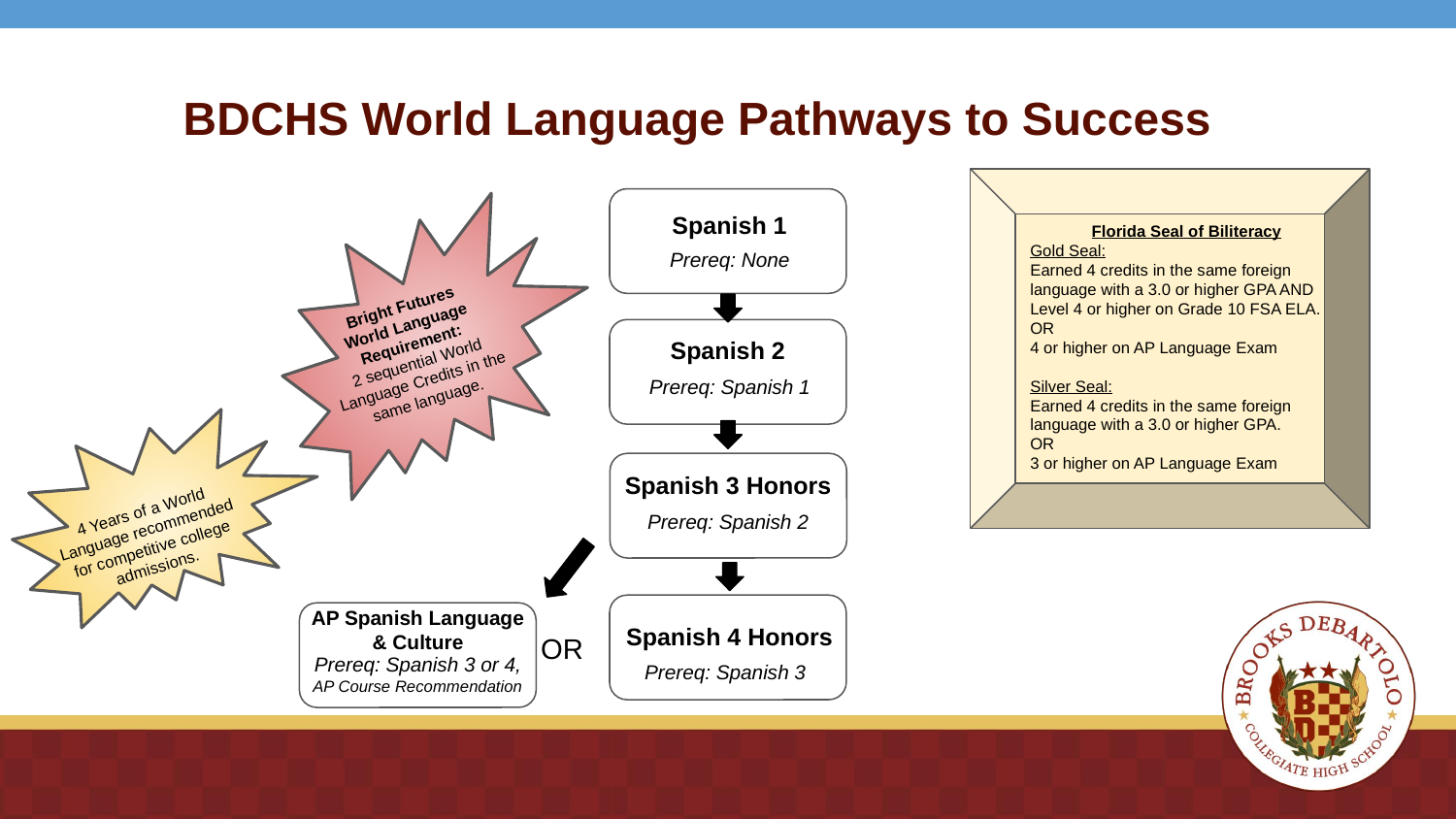

BDCHS World Language Pathways to Success

Spanish 1
Florida Seal of Biliteracy
Gold Seal:
Earned 4 credits in the same foreign language with a 3.0 or higher GPA AND
Level 4 or higher on Grade 10 FSA ELA.
OR
4 or higher on AP Language Exam

Silver Seal:
Earned 4 credits in the same foreign language with a 3.0 or higher GPA.
OR
3 or higher on AP Language Exam
Prereq: None
Bright Futures
World Language Requirement:
2 sequential World Language Credits in the same language.

Spanish 2
Prereq: Spanish 1

Spanish 3 Honors
4 Years of a World Language recommended for competitive college admissions.

Prereq: Spanish 2

AP Spanish Language & Culture

Spanish 4 Honors
OR
Prereq: Spanish 3 or 4, AP Course Recommendation

Prereq: Spanish 3